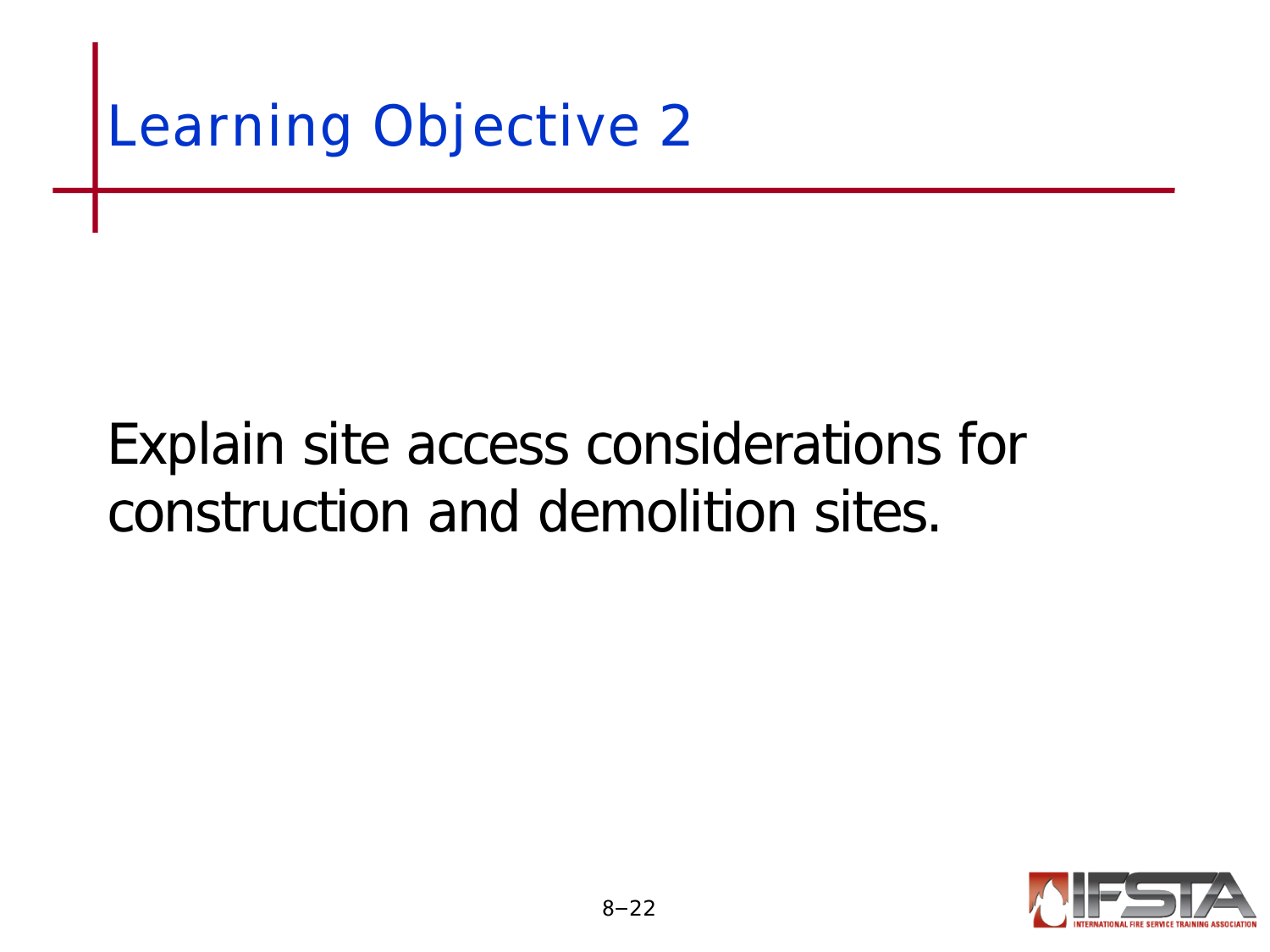

# Learning Objective 2

Explain site access considerations for construction and demolition sites.
8–22